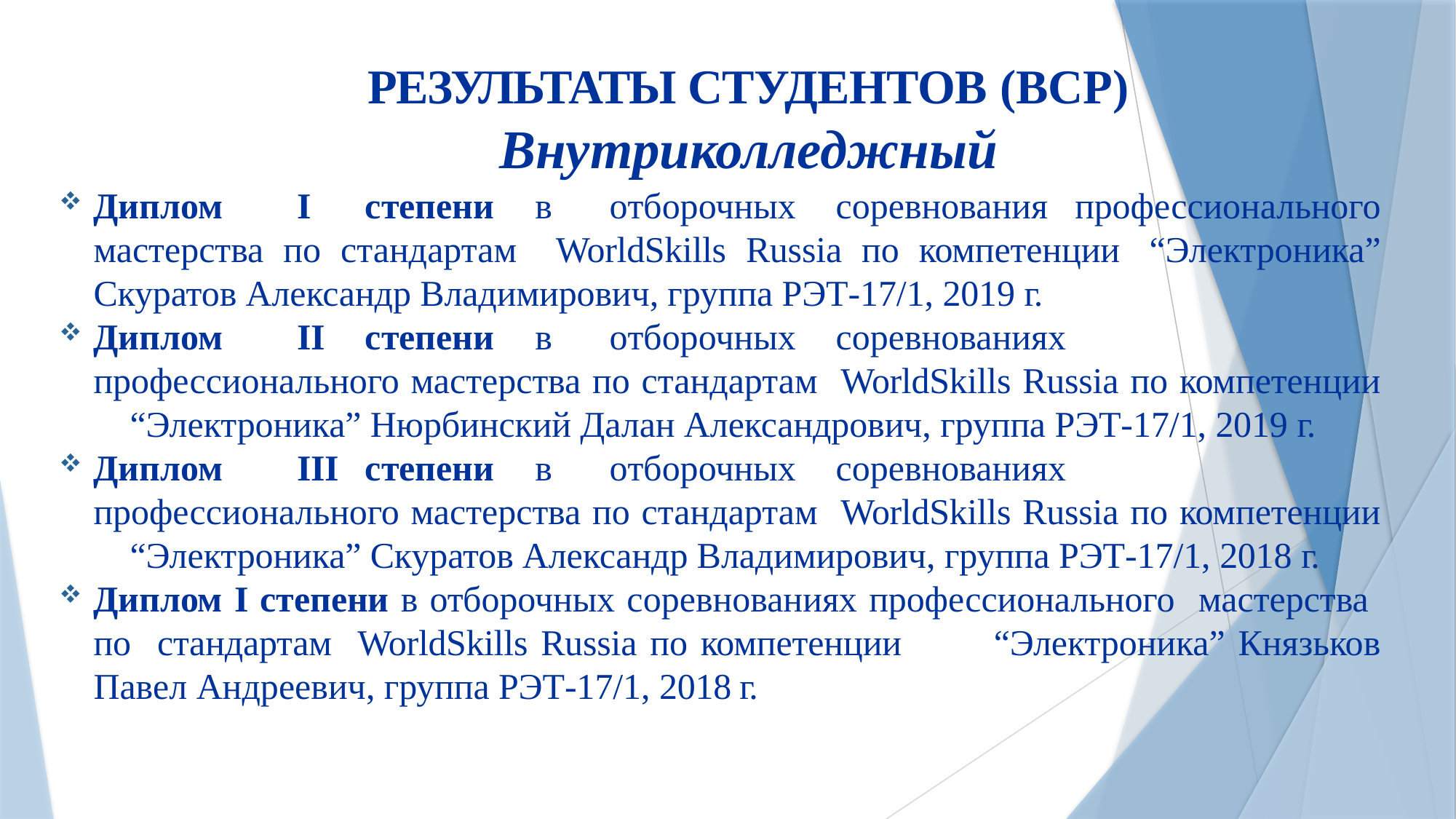

# РЕЗУЛЬТАТЫ СТУДЕНТОВ (ВСР) Внутриколледжный
Диплом	I	степени	в	отборочных	соревнования профессионального мастерства по стандартам  WorldSkills Russia по компетенции	“Электроника” Скуратов Александр Владимирович, группа РЭТ-17/1, 2019 г.
Диплом	II	степени	в	отборочных	соревнованиях   профессионального мастерства по стандартам  WorldSkills Russia по компетенции	“Электроника” Нюрбинский Далан Александрович, группа РЭТ-17/1, 2019 г.
Диплом	III	степени	в	отборочных	соревнованиях   профессионального мастерства по стандартам  WorldSkills Russia по компетенции	“Электроника” Скуратов Александр Владимирович, группа РЭТ-17/1, 2018 г.
Диплом I степени в отборочных соревнованиях профессионального  мастерства  по  стандартам  WorldSkills Russia по компетенции	“Электроника” Князьков Павел Андреевич, группа РЭТ-17/1, 2018 г.